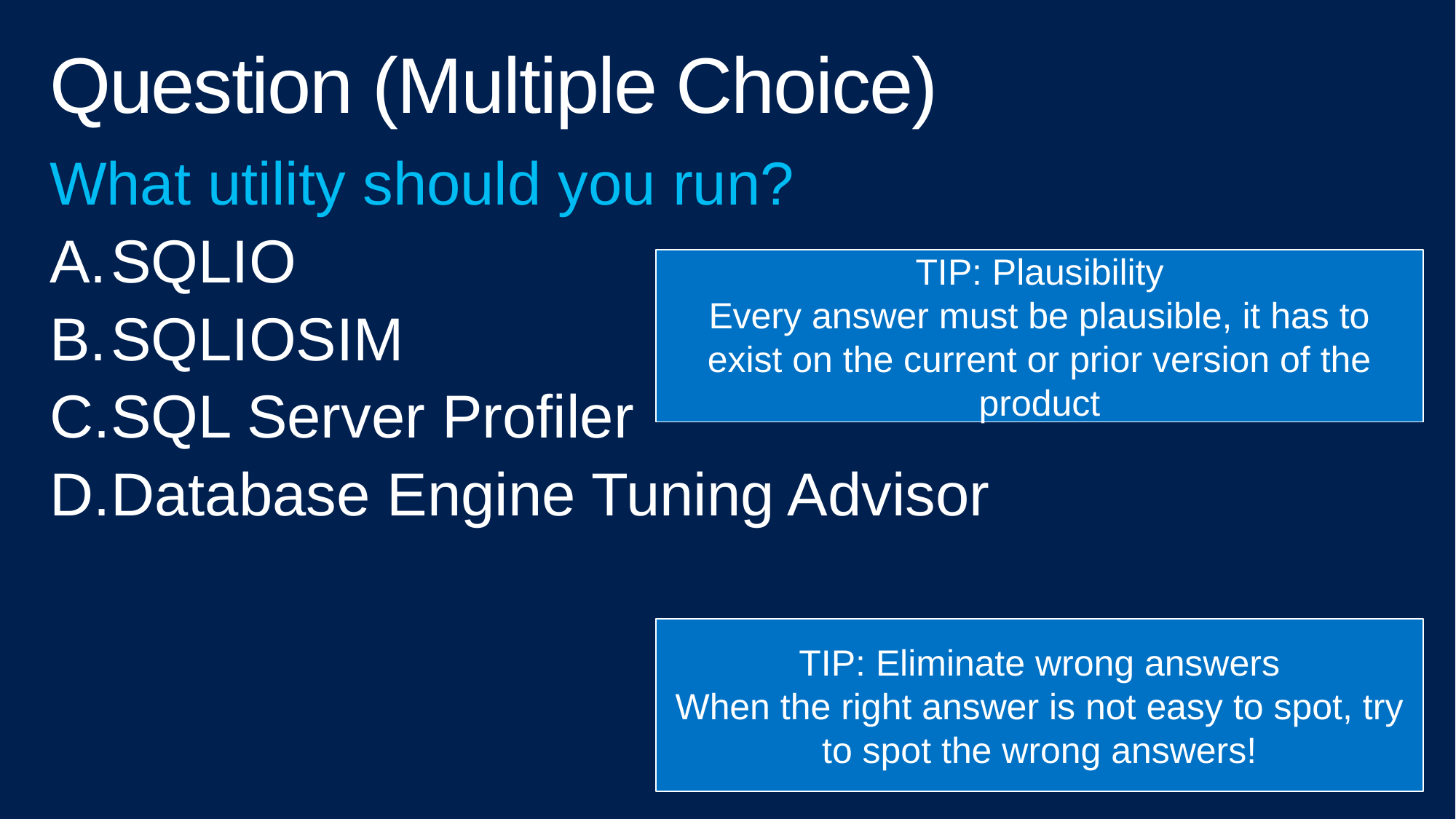

# Question (Multiple Choice)
What utility should you run?
SQLIO
SQLIOSIM
SQL Server Profiler
Database Engine Tuning Advisor
TIP: Plausibility
Every answer must be plausible, it has to exist on the current or prior version of the product
TIP: Eliminate wrong answers
When the right answer is not easy to spot, try to spot the wrong answers!